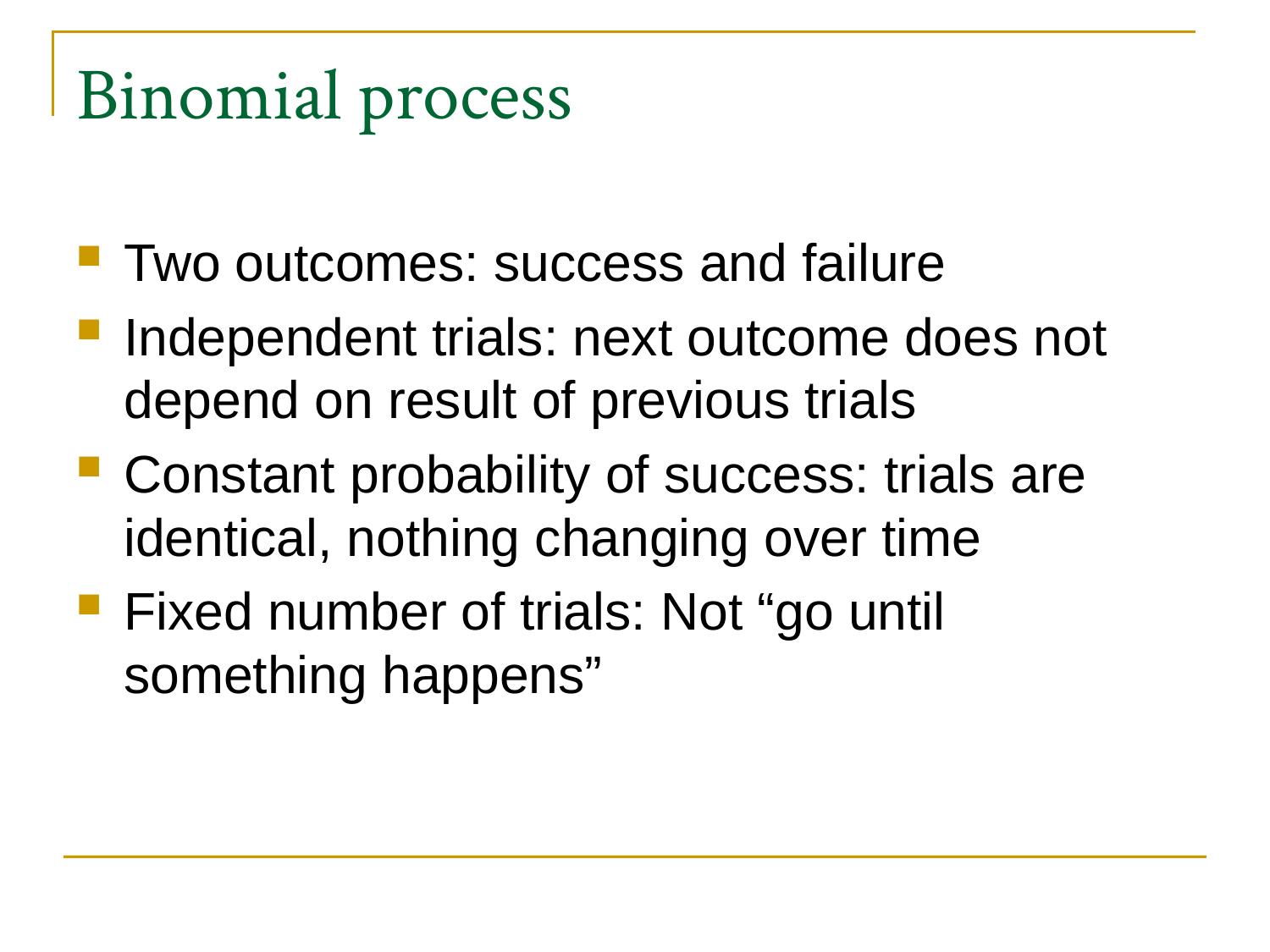

# Binomial process
Two outcomes: success and failure
Independent trials: next outcome does not depend on result of previous trials
Constant probability of success: trials are identical, nothing changing over time
Fixed number of trials: Not “go until something happens”